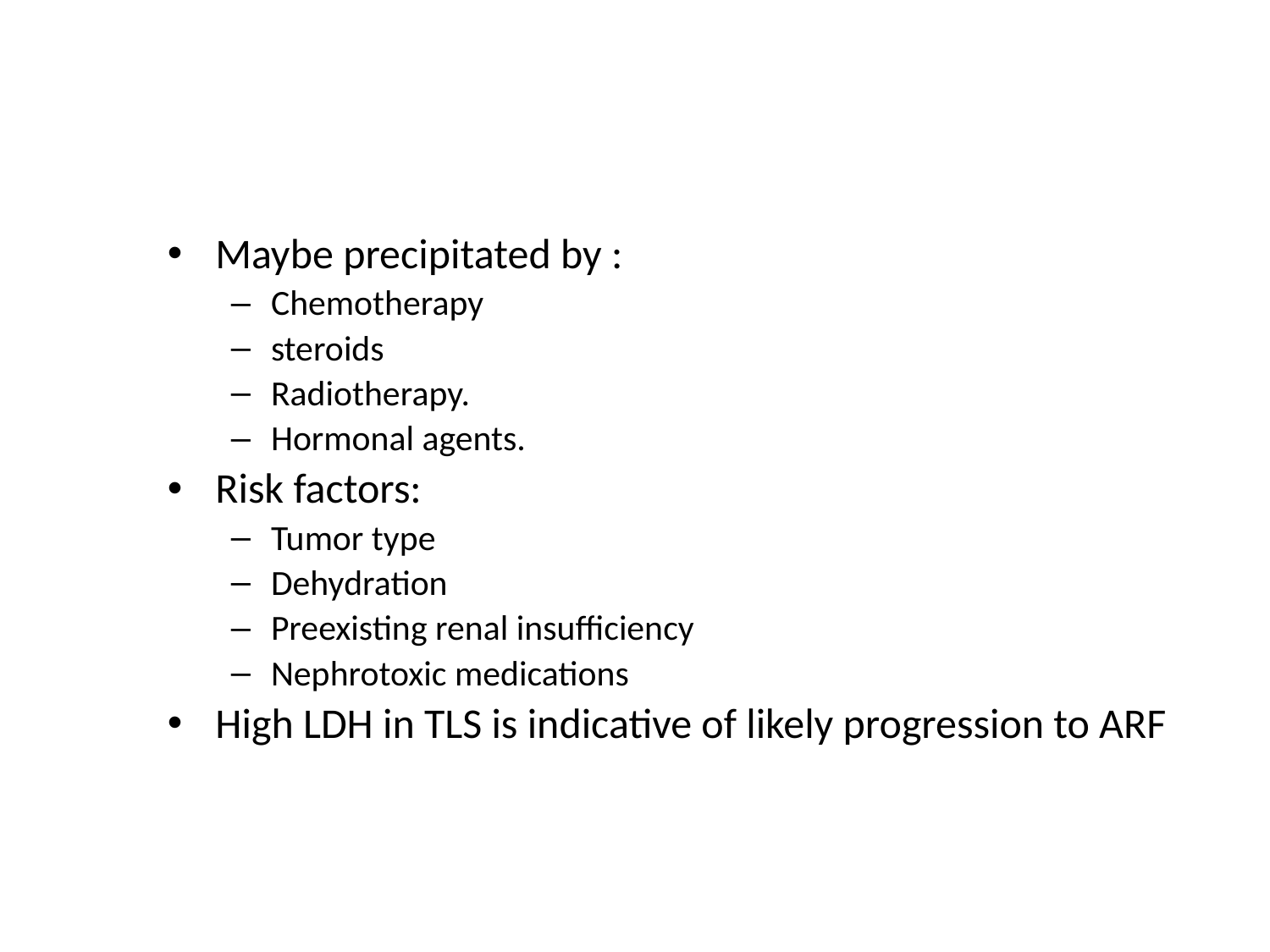

#
Maybe precipitated by :
Chemotherapy
steroids
Radiotherapy.
Hormonal agents.
Risk factors:
Tumor type
Dehydration
Preexisting renal insufficiency
Nephrotoxic medications
High LDH in TLS is indicative of likely progression to ARF